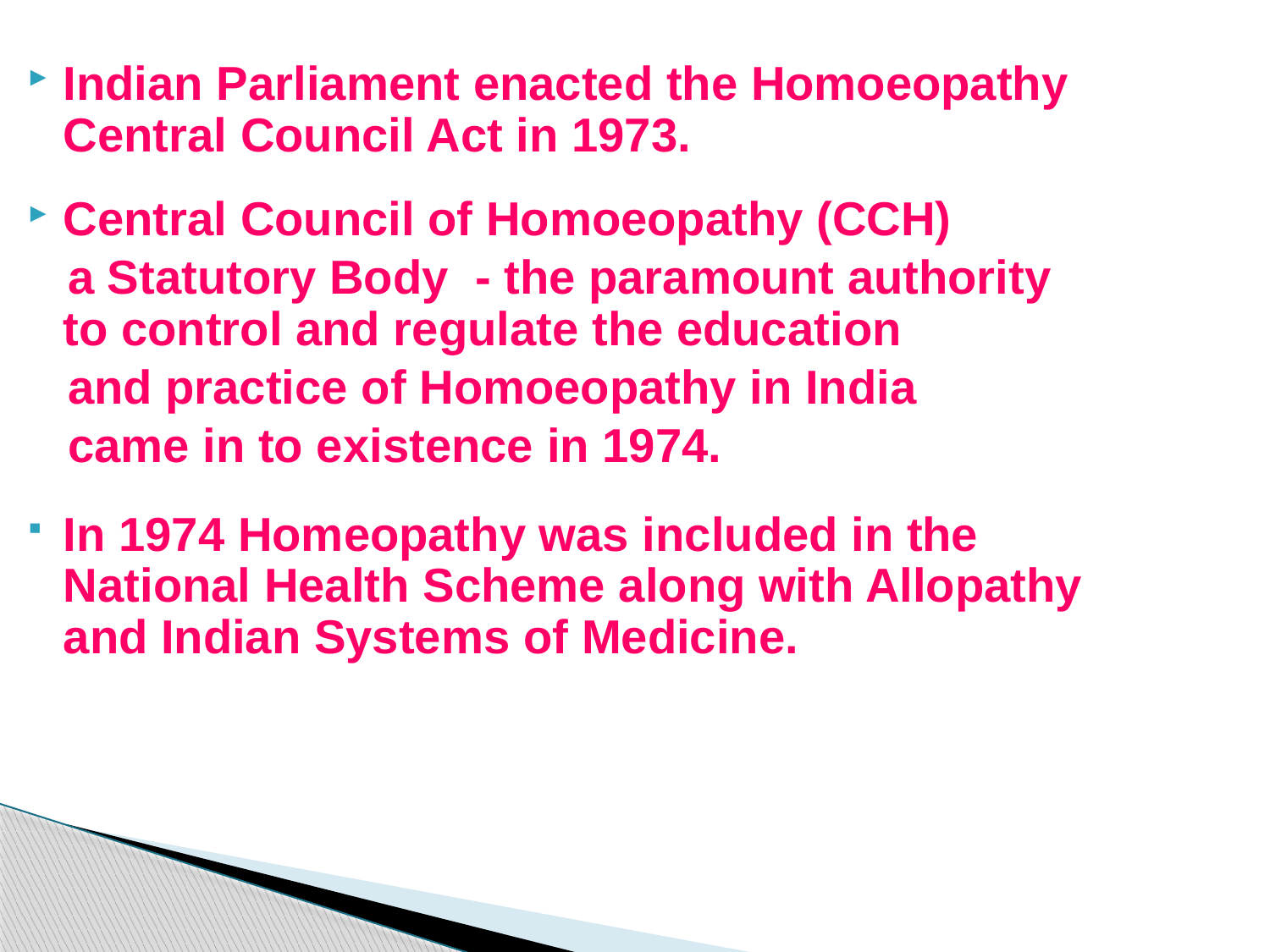

Indian Parliament enacted the Homoeopathy Central Council Act in 1973.

Central Council of Homoeopathy (CCH)
   a Statutory Body  - the paramount authority to control and regulate the education
   and practice of Homoeopathy in India
   came in to existence in 1974.

In 1974 Homeopathy was included in the National Health Scheme along with Allopathy and Indian Systems of Medicine.